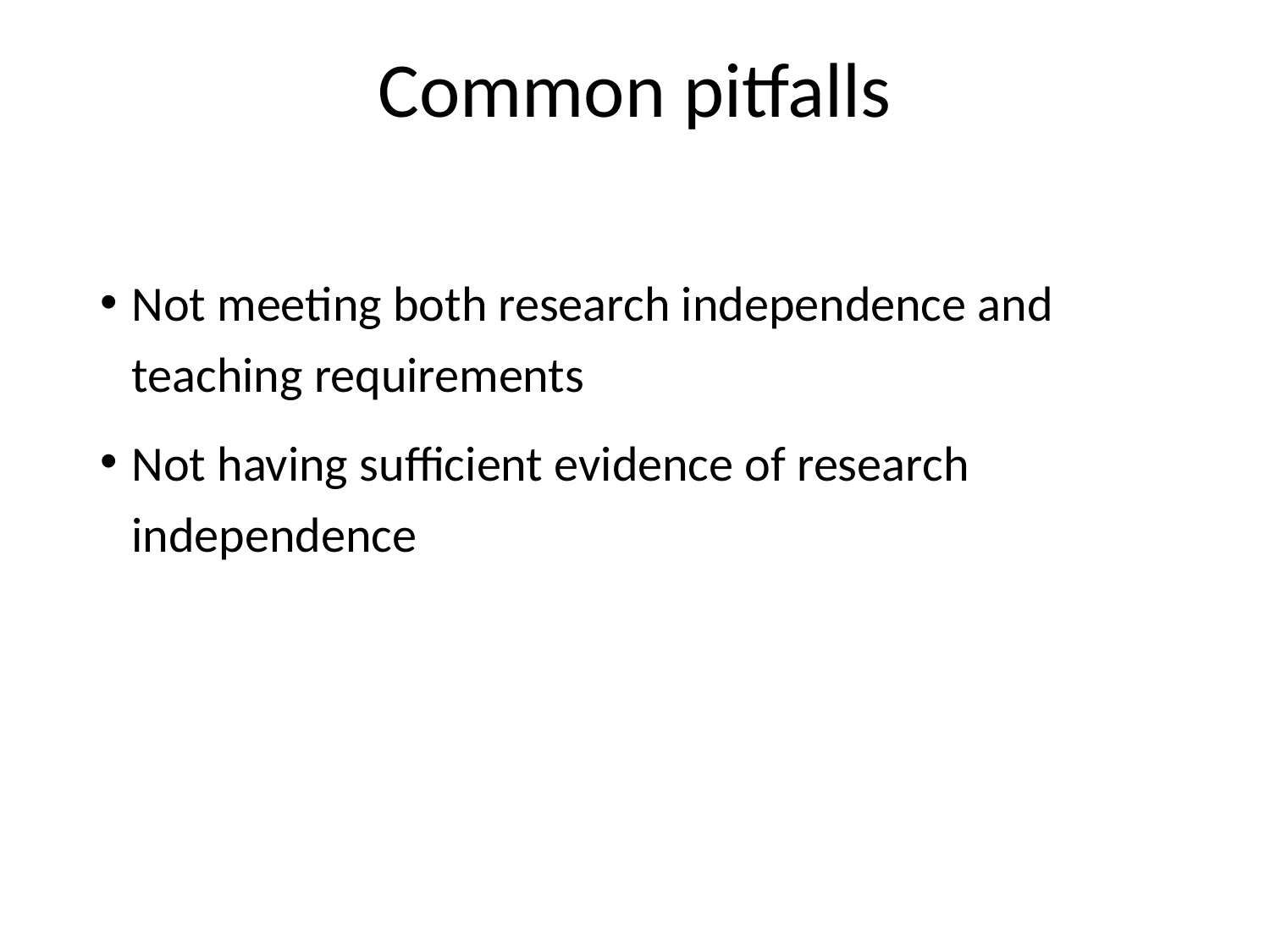

# Common pitfalls
Not meeting both research independence and teaching requirements
Not having sufficient evidence of research independence